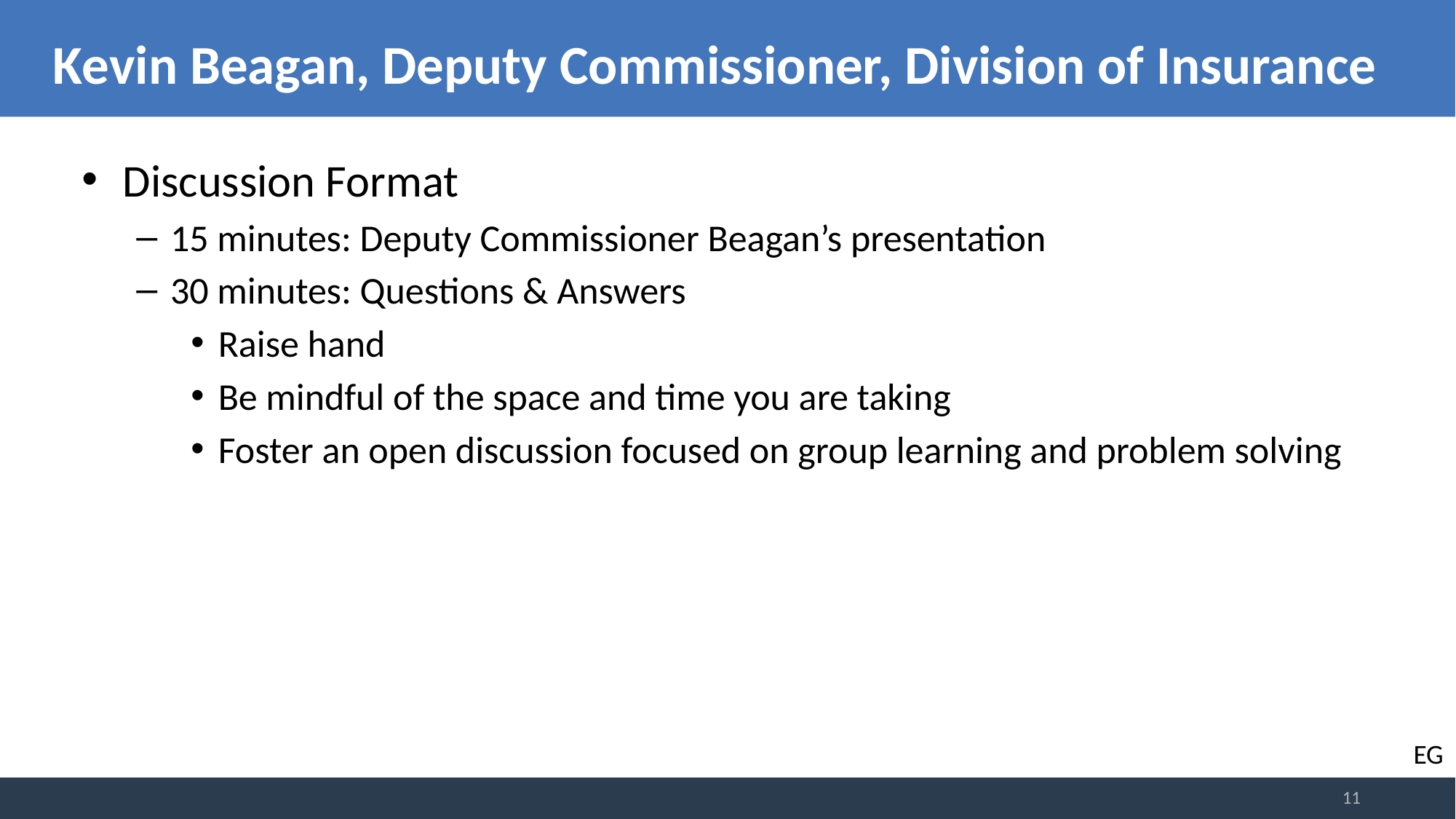

# Kevin Beagan, Deputy Commissioner, Division of Insurance
Discussion Format
15 minutes: Deputy Commissioner Beagan’s presentation
30 minutes: Questions & Answers
Raise hand
Be mindful of the space and time you are taking
Foster an open discussion focused on group learning and problem solving
EG
11